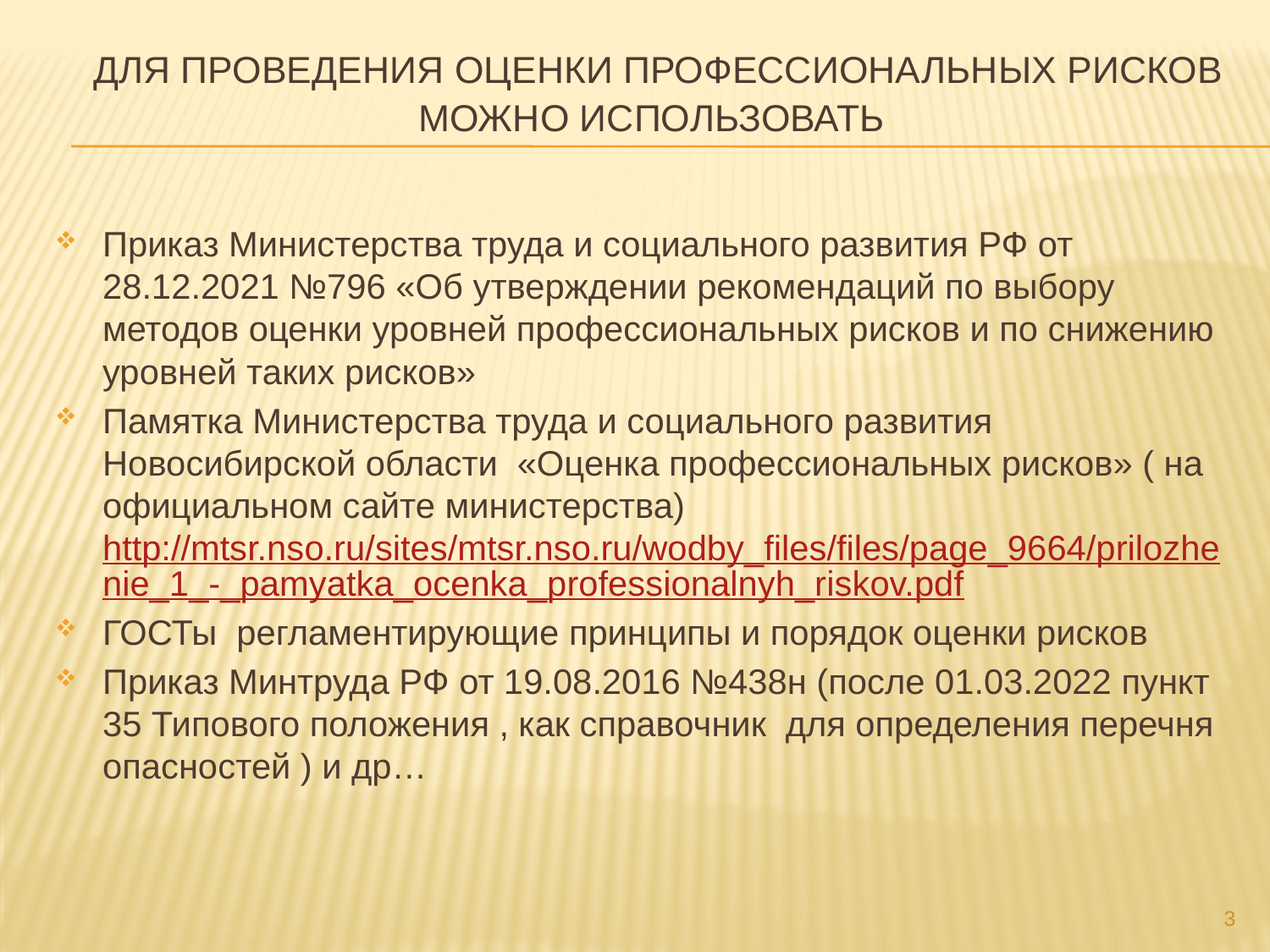

# для проведения оценки профессиональных рисков можно использовать

Приказ Министерства труда и социального развития РФ от 28.12.2021 №796 «Об утверждении рекомендаций по выбору методов оценки уровней профессиональных рисков и по снижению уровней таких рисков»
Памятка Министерства труда и социального развития  Новосибирской области  «Оценка профессиональных рисков» ( на официальном сайте министерства) http://mtsr.nso.ru/sites/mtsr.nso.ru/wodby_files/files/page_9664/prilozhenie_1_-_pamyatka_ocenka_professionalnyh_riskov.pdf
ГОСТы  регламентирующие принципы и порядок оценки рисков
Приказ Минтруда РФ от 19.08.2016 №438н (после 01.03.2022 пункт 35 Типового положения , как справочник  для определения перечня опасностей ) и др…

3